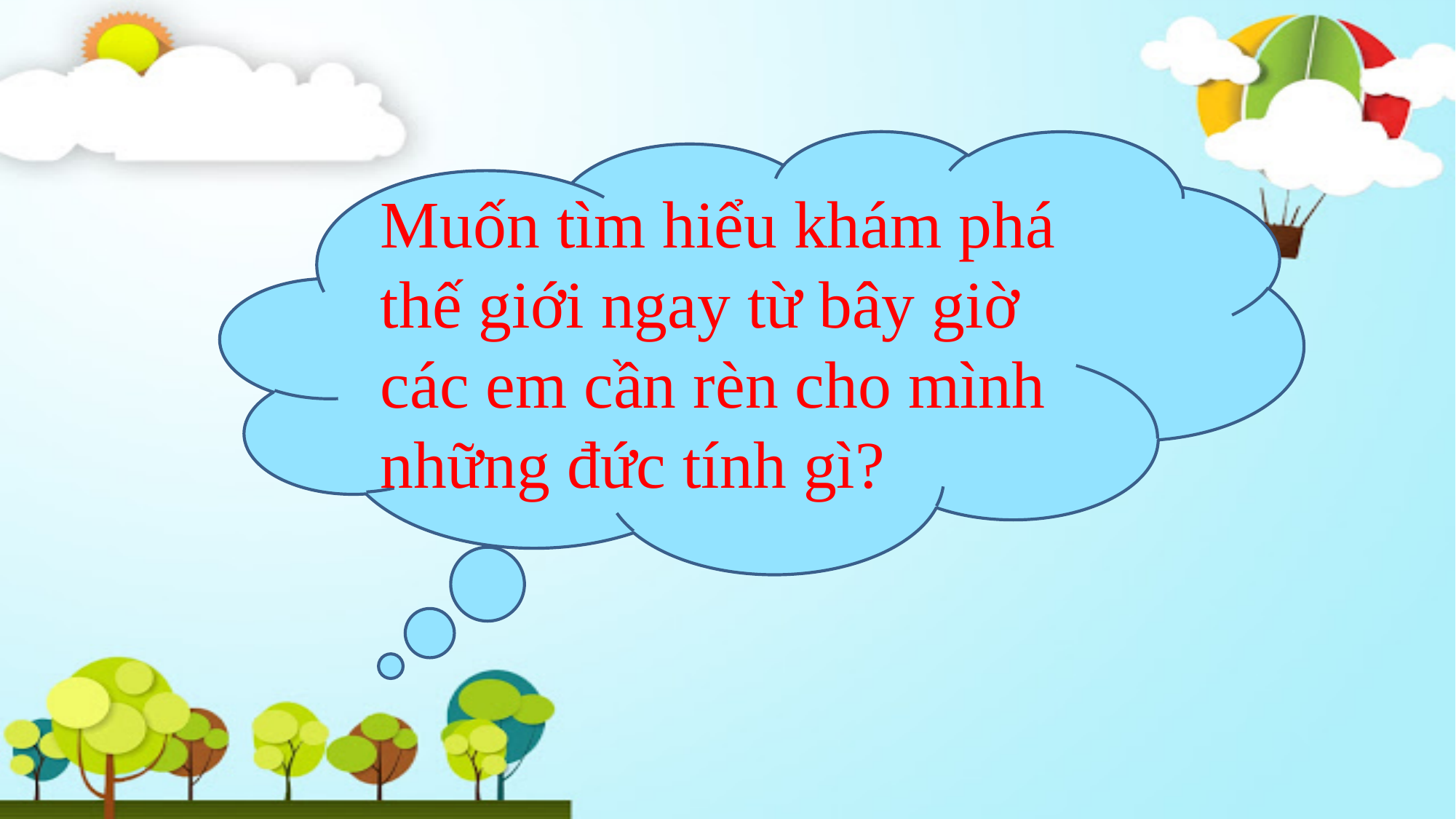

Muốn tìm hiểu khám phá thế giới ngay từ bây giờ các em cần rèn cho mình những đức tính gì?